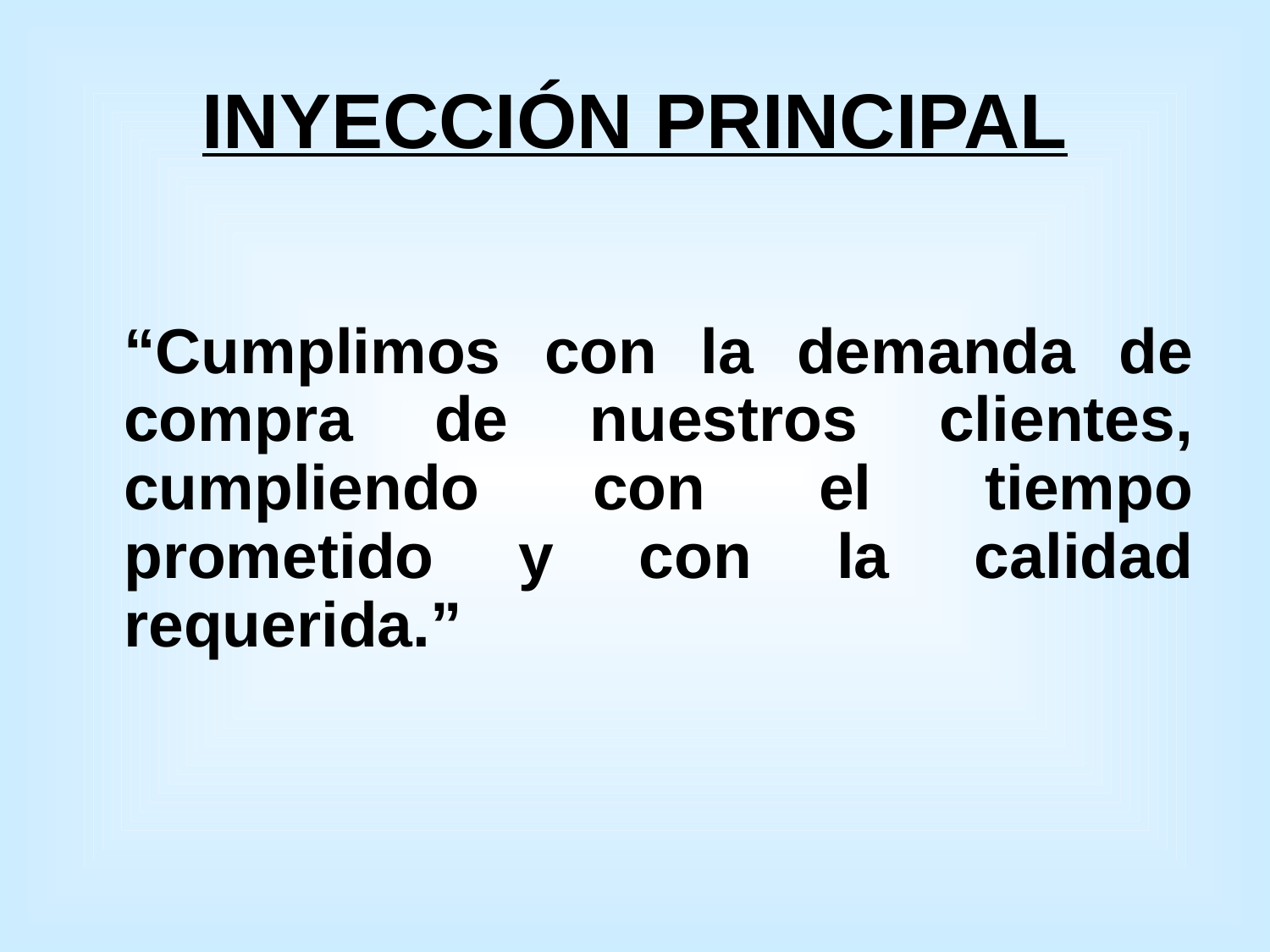

# INYECCIÓN PRINCIPAL
	“Cumplimos con la demanda de compra de nuestros clientes, cumpliendo con el tiempo prometido y con la calidad requerida.”